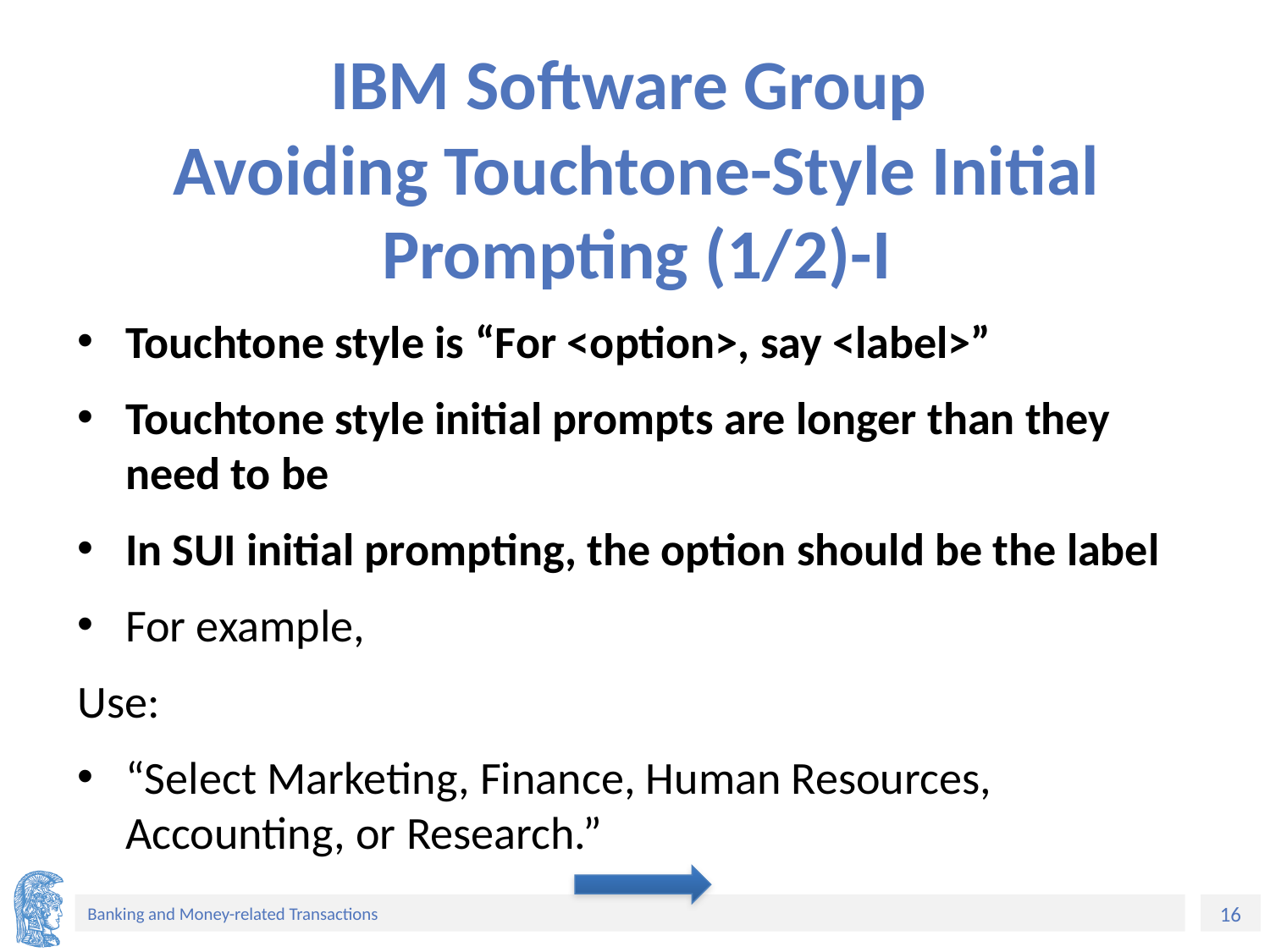

# IBM Software Group Avoiding Touchtone-Style Initial Prompting (1/2)-I
Touchtone style is “For <option>, say <label>”
Touchtone style initial prompts are longer than they need to be
In SUI initial prompting, the option should be the label
For example,
Use:
“Select Marketing, Finance, Human Resources, Accounting, or Research.”